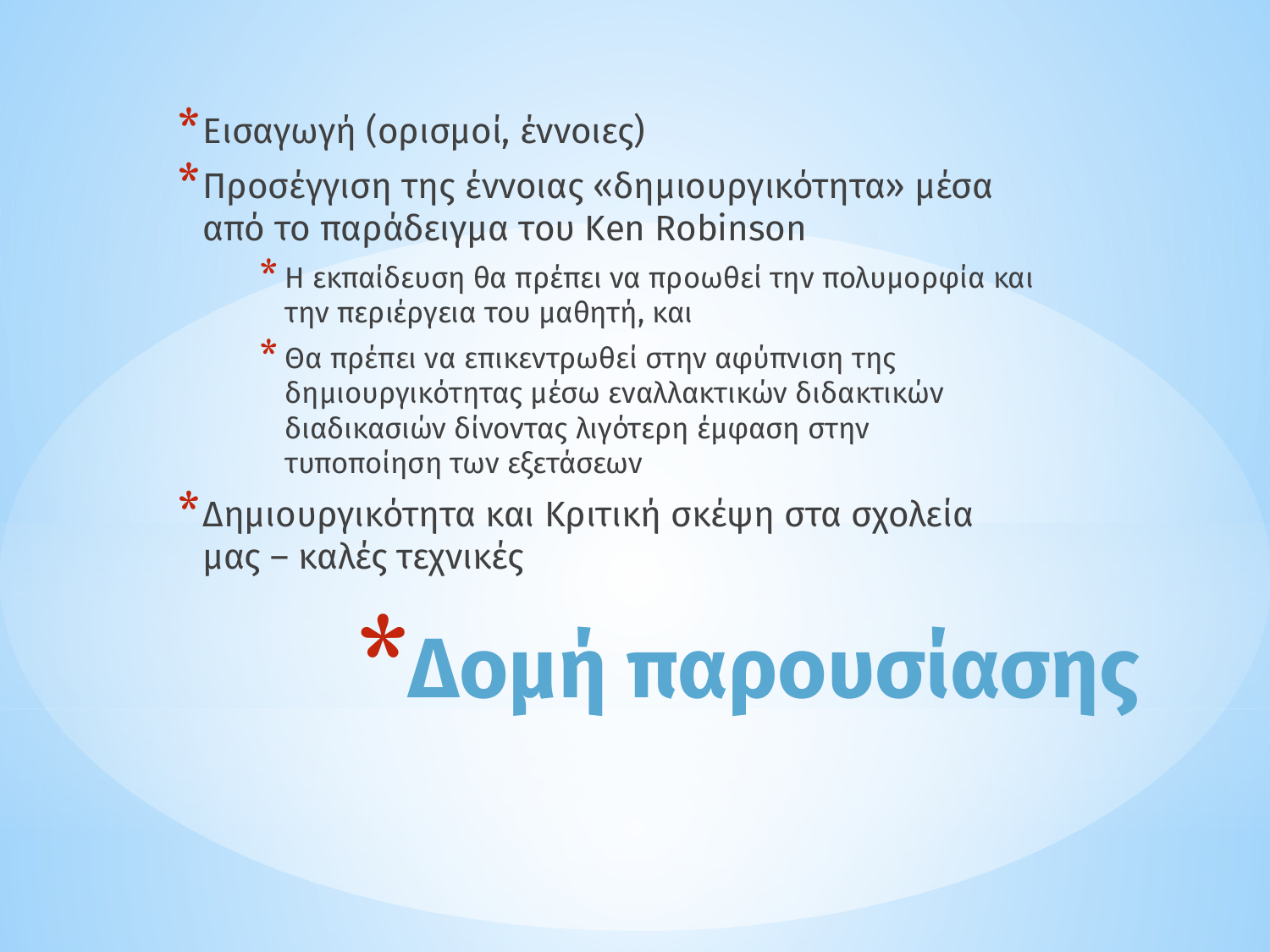

Eισαγωγή (ορισμοί, έννοιες)
Προσέγγιση της έννοιας «δημιουργικότητα» μέσα από το παράδειγμα του Ken Robinson
Η εκπαίδευση θα πρέπει να προωθεί την πολυμορφία και την περιέργεια του μαθητή, και
Θα πρέπει να επικεντρωθεί στην αφύπνιση της δημιουργικότητας μέσω εναλλακτικών διδακτικών διαδικασιών δίνοντας λιγότερη έμφαση στην τυποποίηση των εξετάσεων
Δημιουργικότητα και Κριτική σκέψη στα σχολεία μας – καλές τεχνικές
# Δομή παρουσίασης